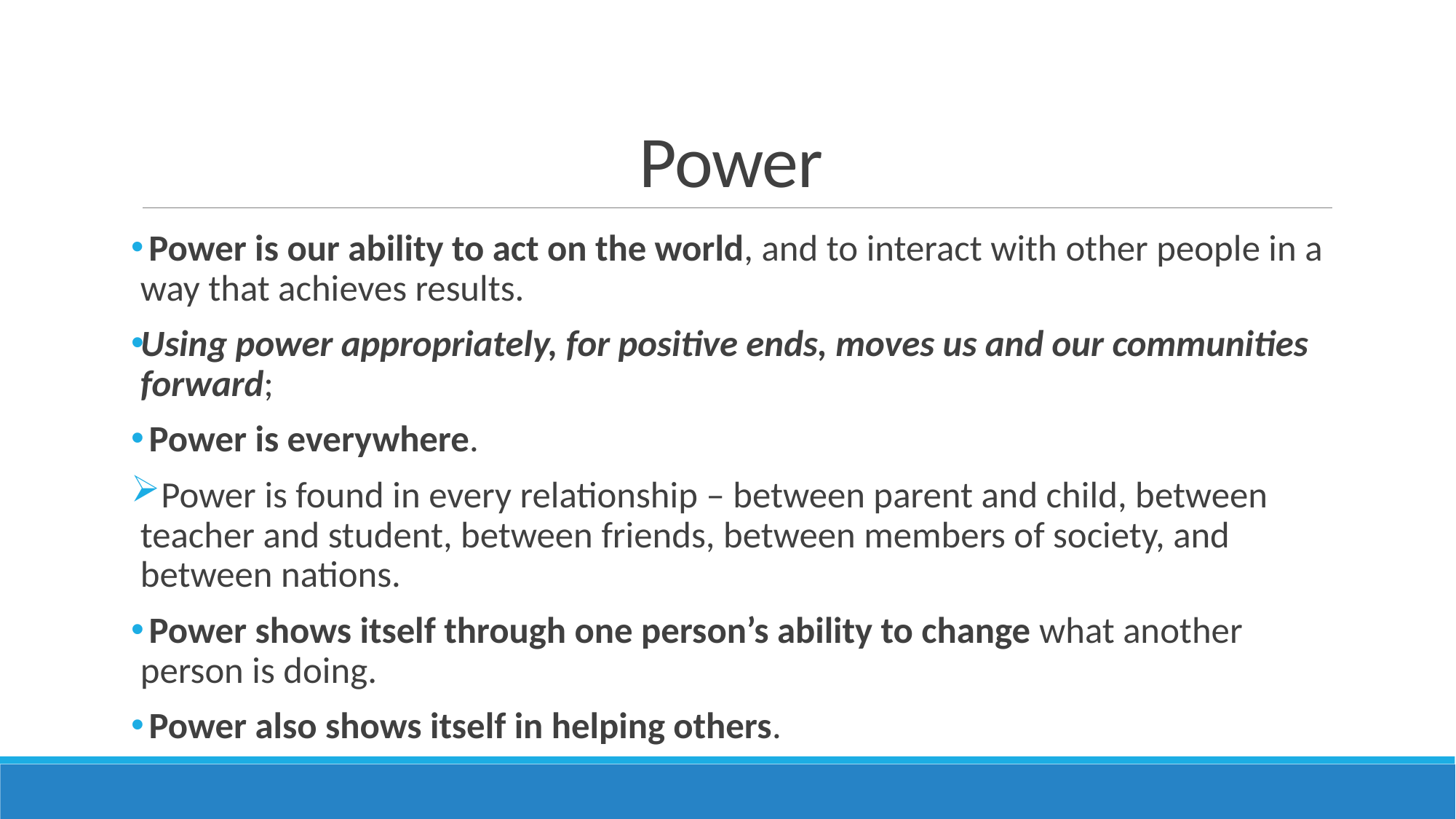

# Power
 Power is our ability to act on the world, and to interact with other people in a way that achieves results.
Using power appropriately, for positive ends, moves us and our communities forward;
 Power is everywhere.
 Power is found in every relationship – between parent and child, between teacher and student, between friends, between members of society, and between nations.
 Power shows itself through one person’s ability to change what another person is doing.
 Power also shows itself in helping others.